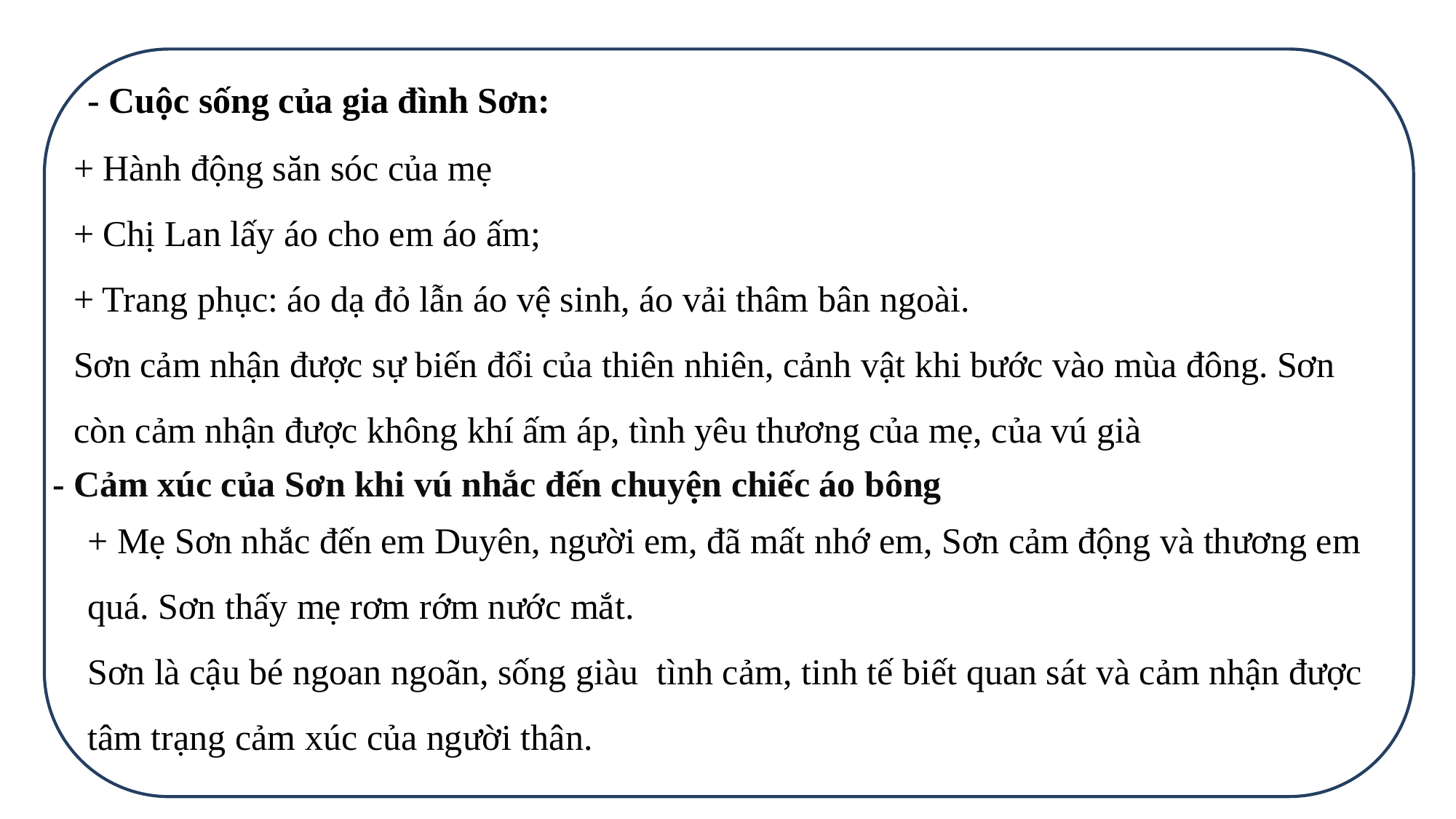

- Cuộc sống của gia đình Sơn:
+ Hành động săn sóc của mẹ
+ Chị Lan lấy áo cho em áo ấm;
+ Trang phục: áo dạ đỏ lẫn áo vệ sinh, áo vải thâm bân ngoài.
Sơn cảm nhận được sự biến đổi của thiên nhiên, cảnh vật khi bước vào mùa đông. Sơn còn cảm nhận được không khí ấm áp, tình yêu thương của mẹ, của vú già
- Cảm xúc của Sơn khi vú nhắc đến chuyện chiếc áo bông
+ Mẹ Sơn nhắc đến em Duyên, người em, đã mất nhớ em, Sơn cảm động và thương em quá. Sơn thấy mẹ rơm rớm nước mắt.
Sơn là cậu bé ngoan ngoãn, sống giàu  tình cảm, tinh tế biết quan sát và cảm nhận được tâm trạng cảm xúc của người thân.